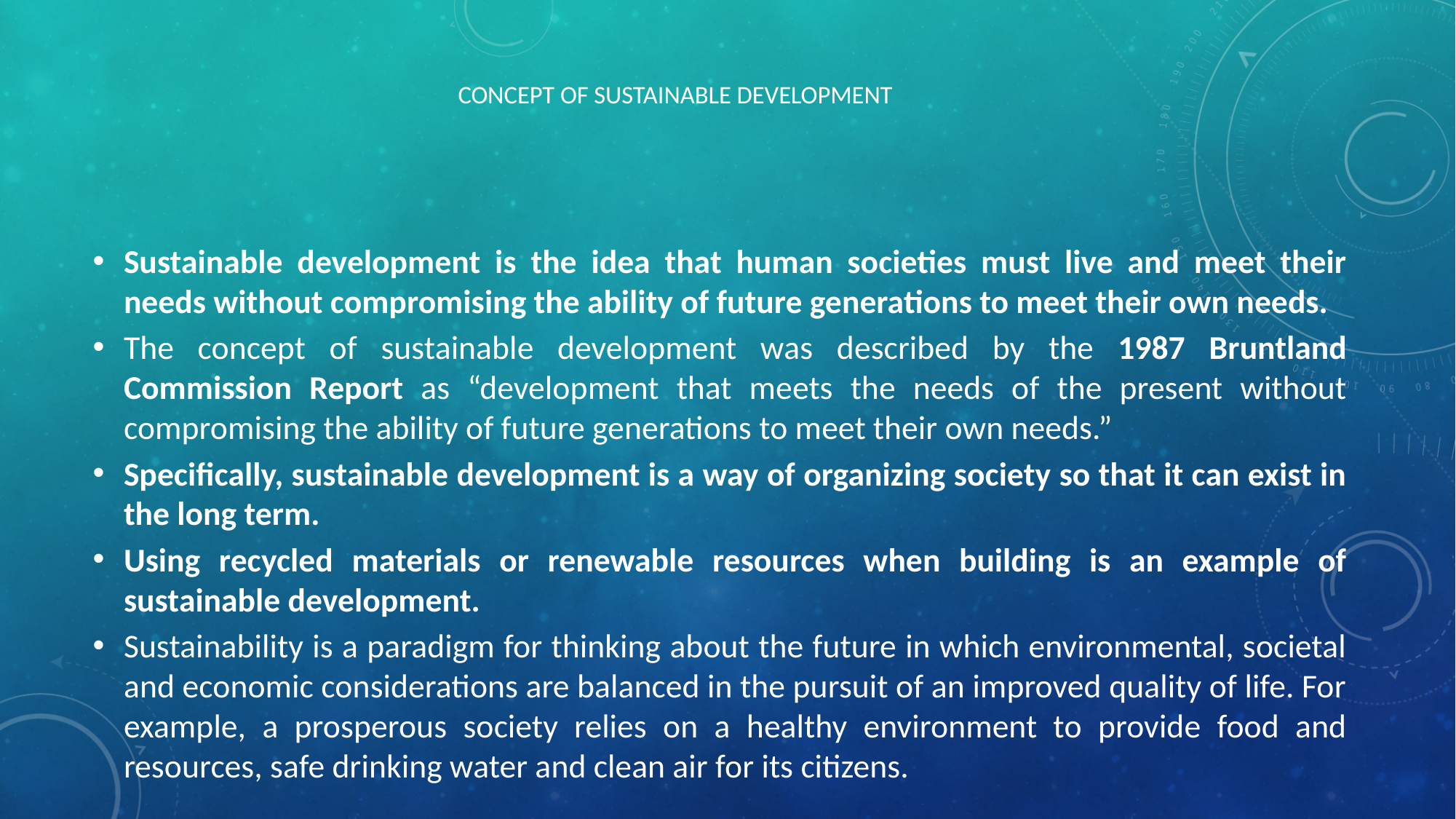

# Concept Of Sustainable Development

Sustainable development is the idea that human societies must live and meet their needs without compromising the ability of future generations to meet their own needs.
The concept of sustainable development was described by the 1987 Bruntland Commission Report as “development that meets the needs of the present without compromising the ability of future generations to meet their own needs.”
Specifically, sustainable development is a way of organizing society so that it can exist in the long term.
Using recycled materials or renewable resources when building is an example of sustainable development.
Sustainability is a paradigm for thinking about the future in which environmental, societal and economic considerations are balanced in the pursuit of an improved quality of life. For example, a prosperous society relies on a healthy environment to provide food and resources, safe drinking water and clean air for its citizens.